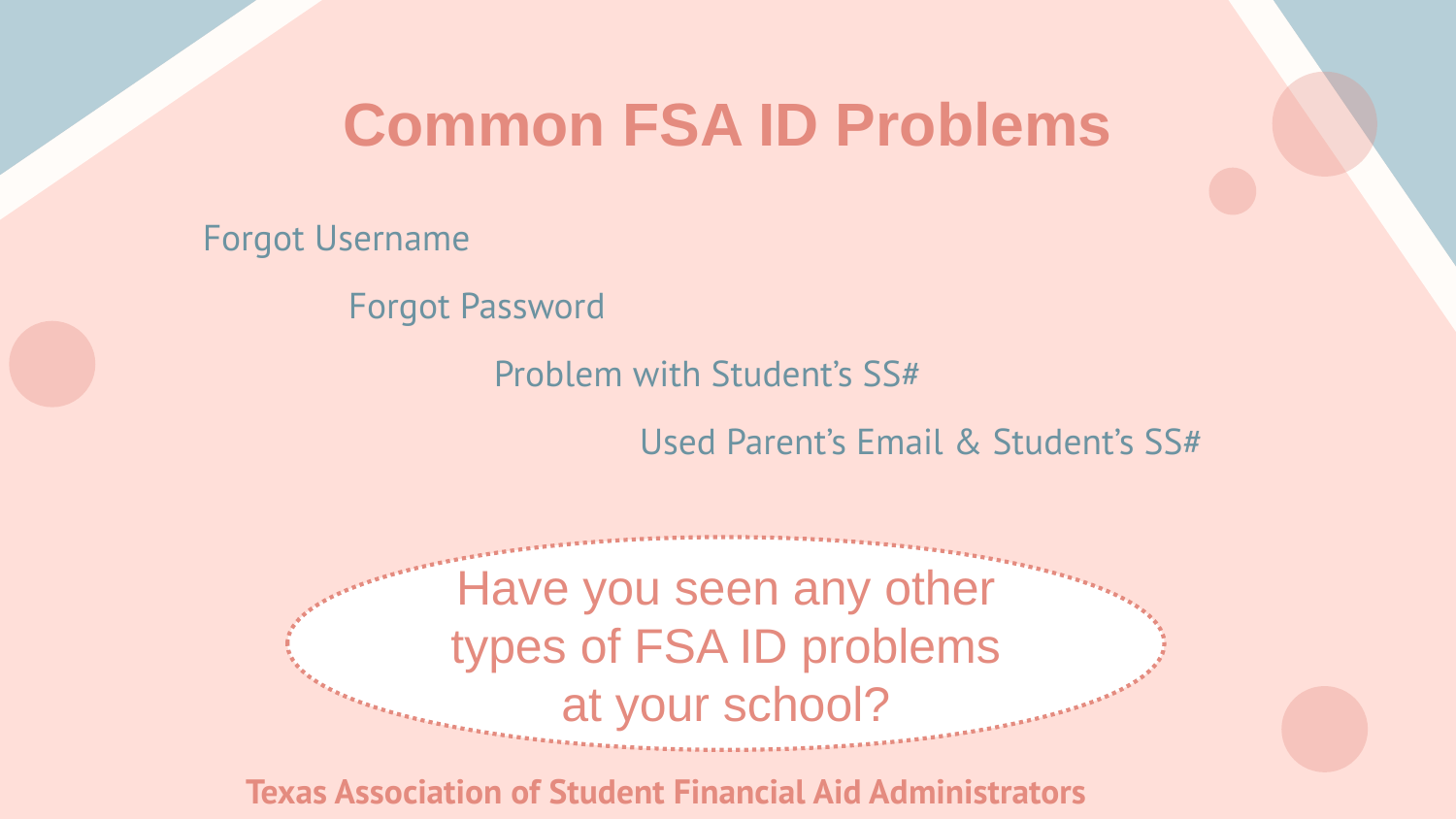

# Common FSA ID Problems

Forgot Username
	Forgot Password
		Problem with Student’s SS#
			Used Parent’s Email & Student’s SS#

Have you seen any other types of FSA ID problems at your school?
Texas Association of Student Financial Aid Administrators